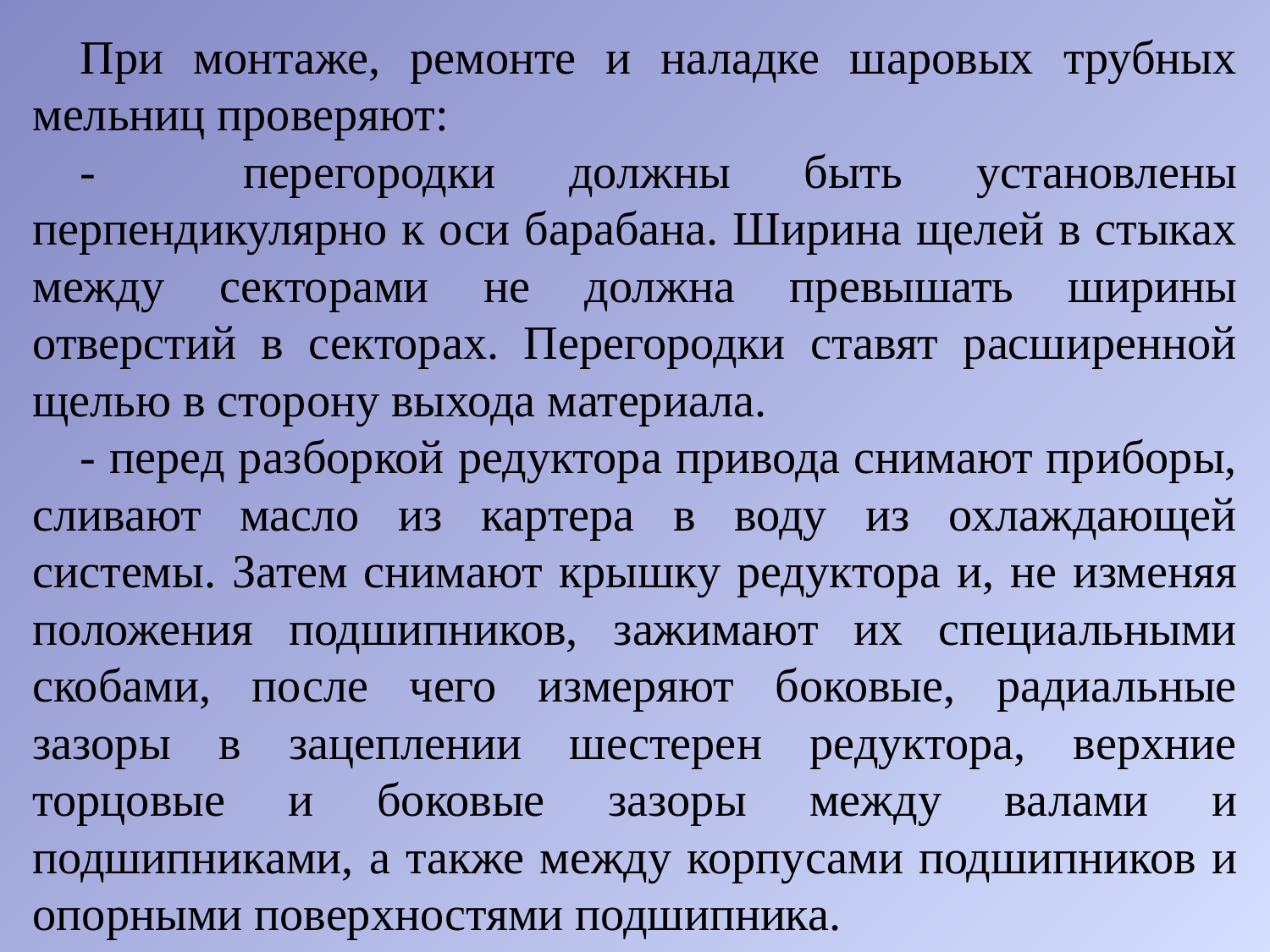

При монтаже, ремонте и наладке шаровых трубных мельниц проверяют:
-  перегородки должны быть установлены перпендикулярно к оси барабана. Ширина щелей в стыках между секторами не должна превышать ширины отверстий в секторах. Перегородки ставят расширенной щелью в сторону выхода материала.
- перед разборкой редуктора привода снимают приборы, сливают масло из картера в воду из охлаждающей системы. Затем снимают крышку редуктора и, не изменяя положения подшипников, зажимают их специальными скобами, после чего измеряют боковые, радиальные зазоры в зацеплении шестерен редуктора, верхние торцовые и боковые зазоры между валами и подшипниками, а также между корпусами подшипников и опорными поверхностями подшипника.